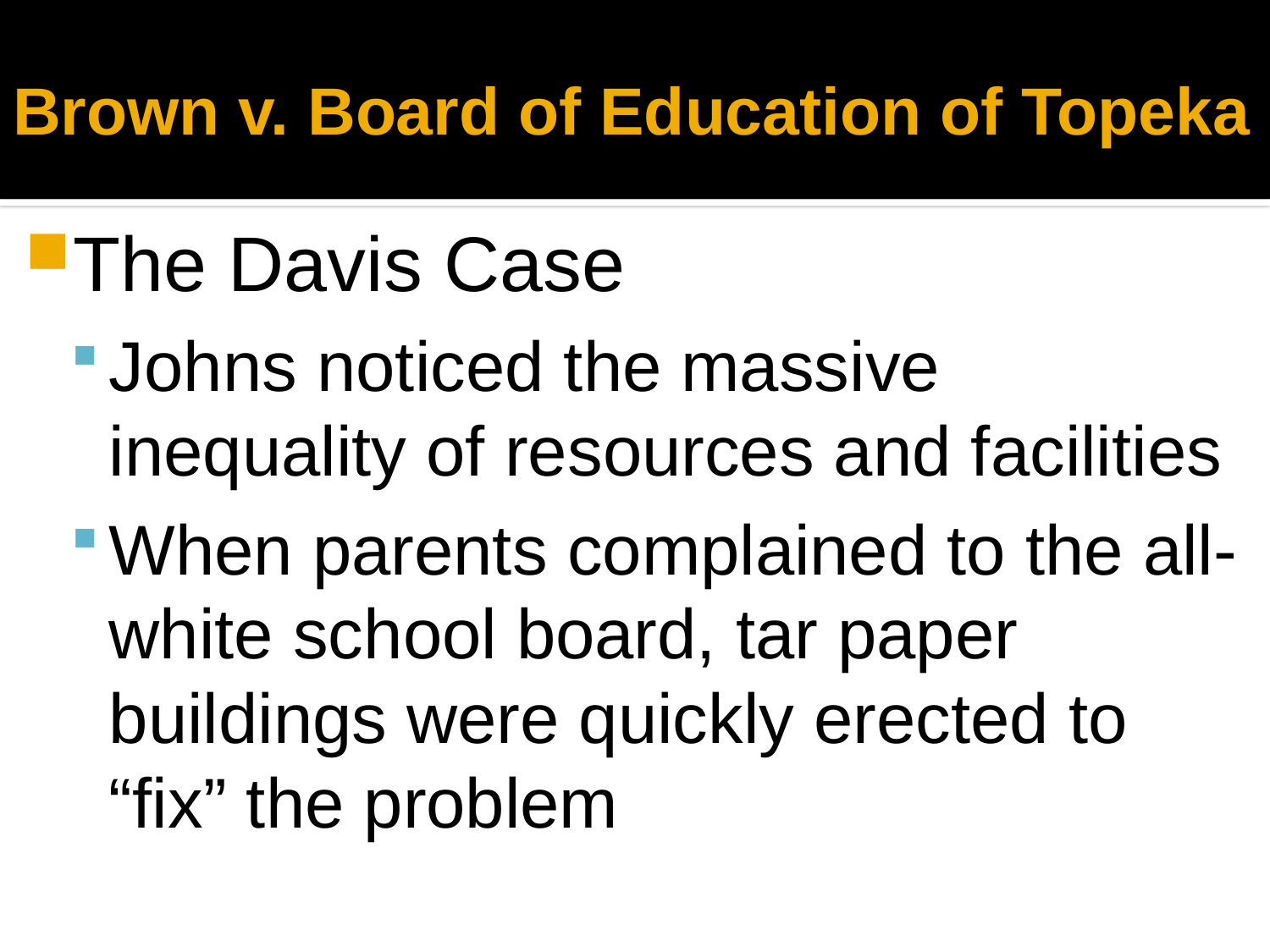

# Brown v. Board of Education of Topeka
The Davis Case
Johns noticed the massive inequality of resources and facilities
When parents complained to the all-white school board, tar paper buildings were quickly erected to “fix” the problem